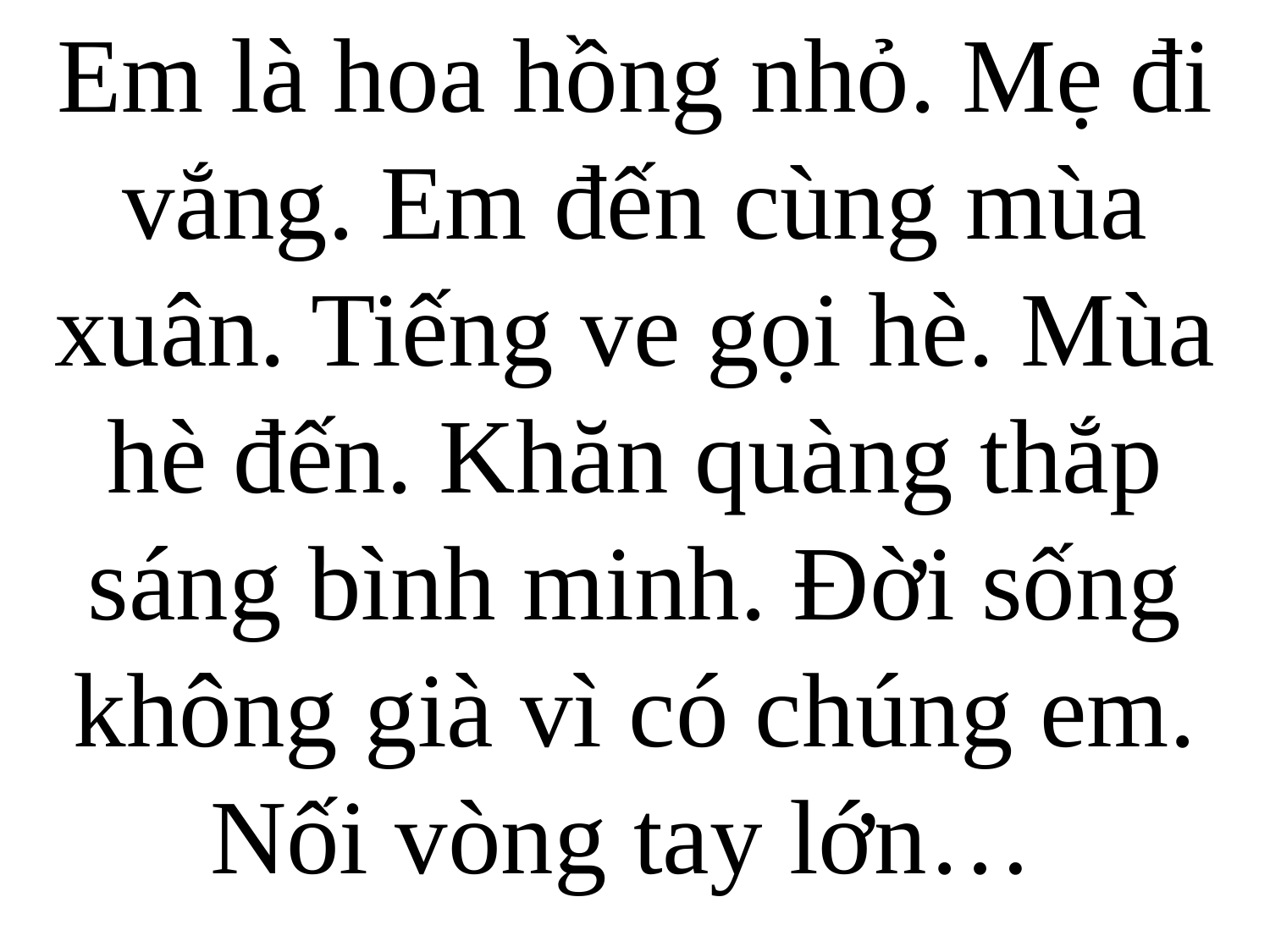

Em là hoa hồng nhỏ. Mẹ đi vắng. Em đến cùng mùa xuân. Tiếng ve gọi hè. Mùa hè đến. Khăn quàng thắp sáng bình minh. Đời sống không già vì có chúng em. Nối vòng tay lớn…